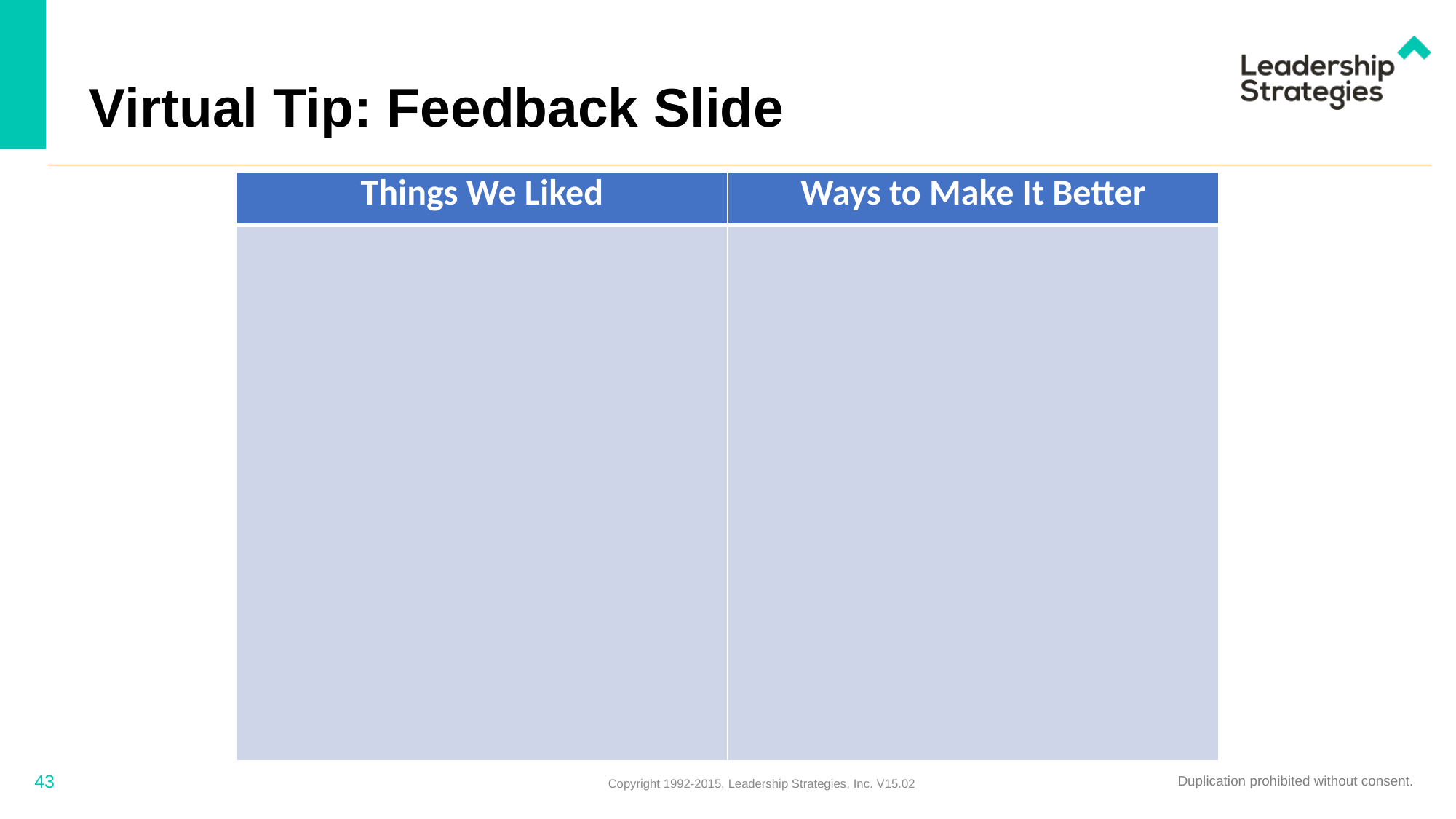

# Virtual Tip: Feedback Slide
| Things We Liked | Ways to Make It Better |
| --- | --- |
|  |  |
43
Copyright 1992-2015, Leadership Strategies, Inc. V15.02